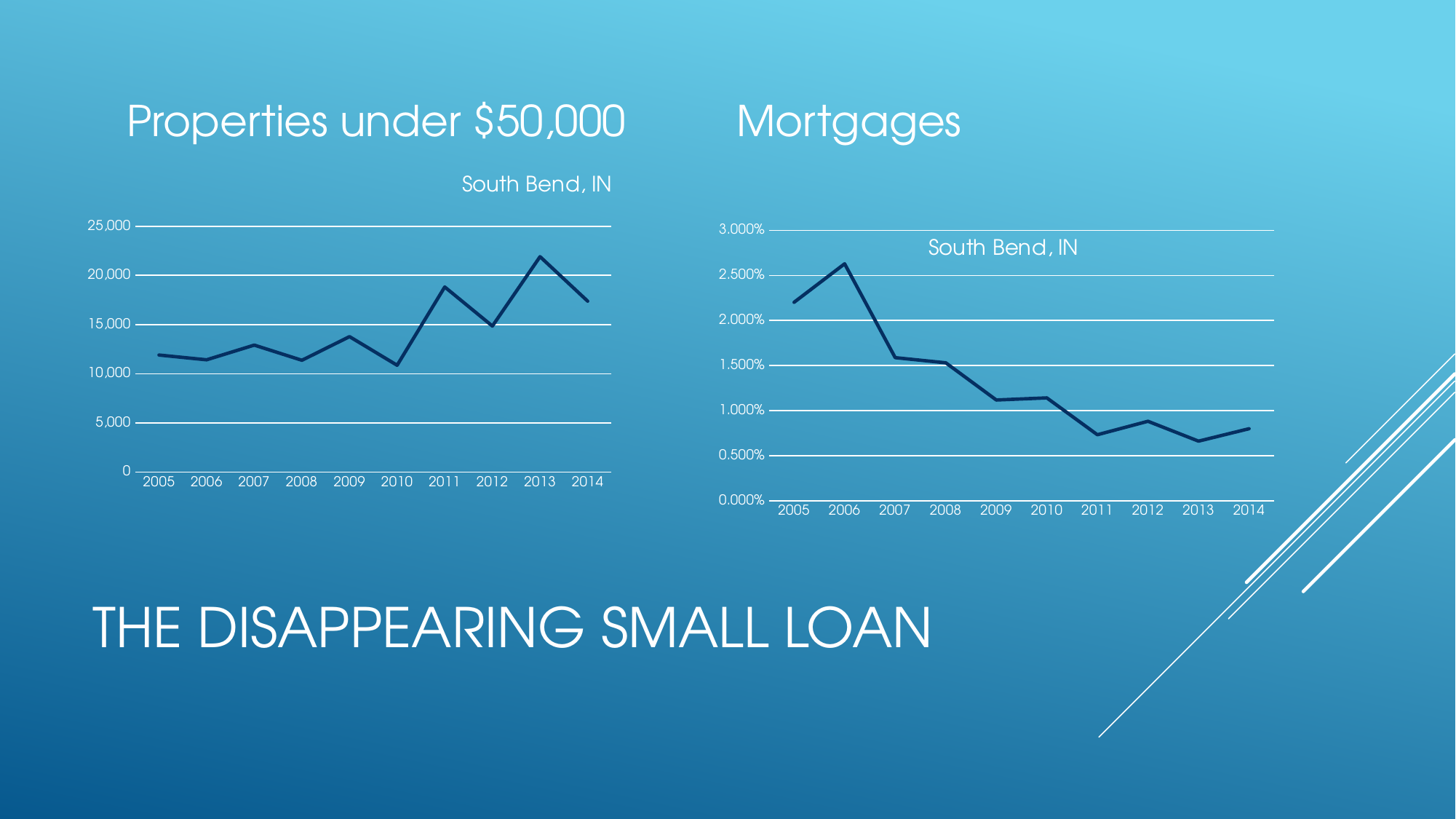

Properties under $50,000
Mortgages

### Chart:

| Category | South Bend, IN |
|---|---|
| 2005 | 11898.0 |
| 2006 | 11411.0 |
| 2007 | 12907.0 |
| 2008 | 11365.0 |
| 2009 | 13767.0 |
| 2010 | 10857.0 |
| 2011 | 18822.0 |
| 2012 | 14846.0 |
| 2013 | 21904.0 |
| 2014 | 17378.0 |

### Chart:

| Category | South Bend, IN |
|---|---|
| 2005 | 0.02202050764834426 |
| 2006 | 0.026290421523091755 |
| 2007 | 0.01588285426512745 |
| 2008 | 0.015310162780466345 |
| 2009 | 0.011186169826396456 |
| 2010 | 0.011421202910564613 |
| 2011 | 0.007331845712464138 |
| 2012 | 0.008823925636535094 |
| 2013 | 0.0066197954711468224 |
| 2014 | 0.007998618943491772 |
# The disappearing small Loan